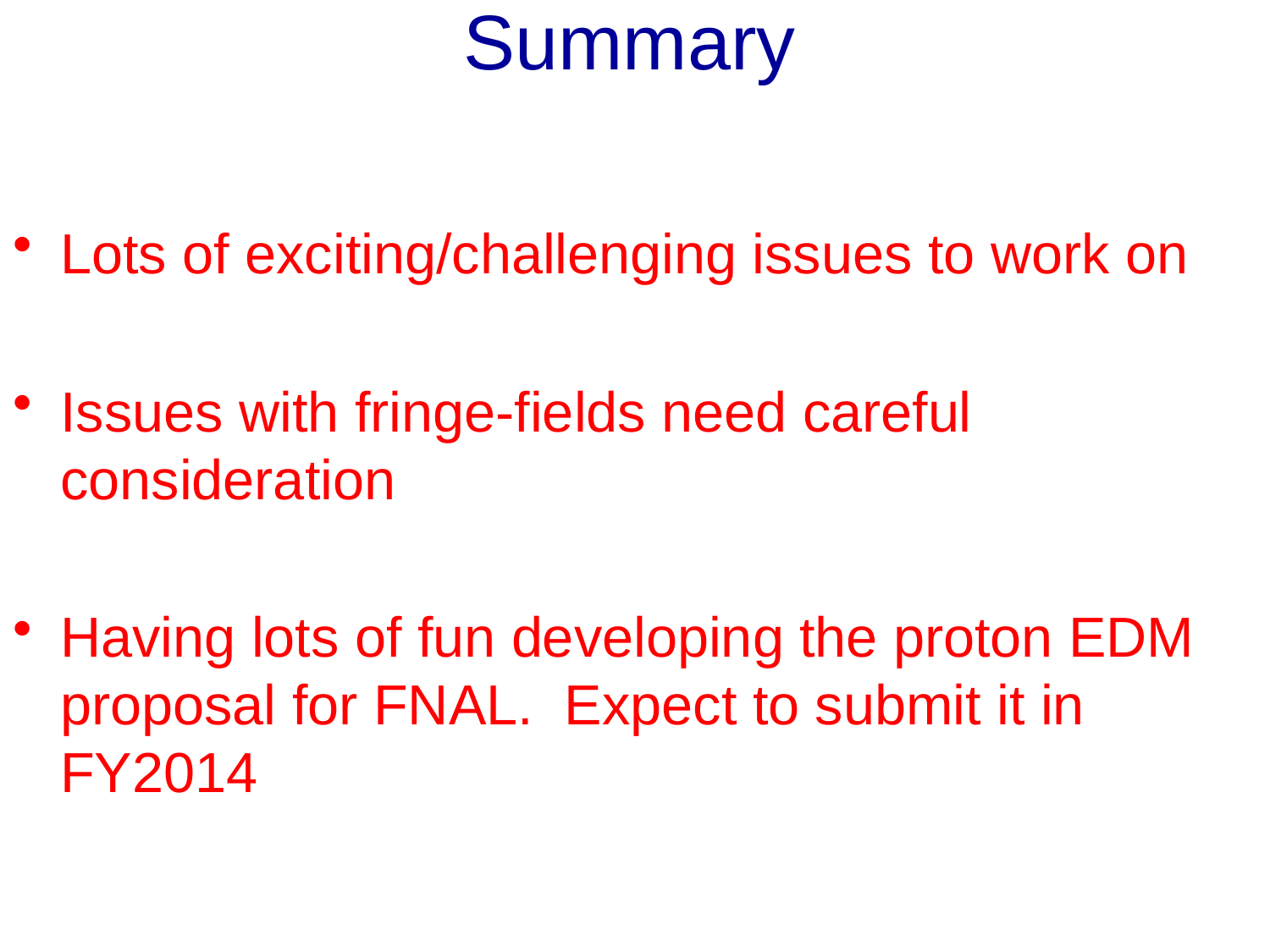

# Summary

Lots of exciting/challenging issues to work on

Issues with fringe-fields need careful consideration

Having lots of fun developing the proton EDM proposal for FNAL.  Expect to submit it in FY2014